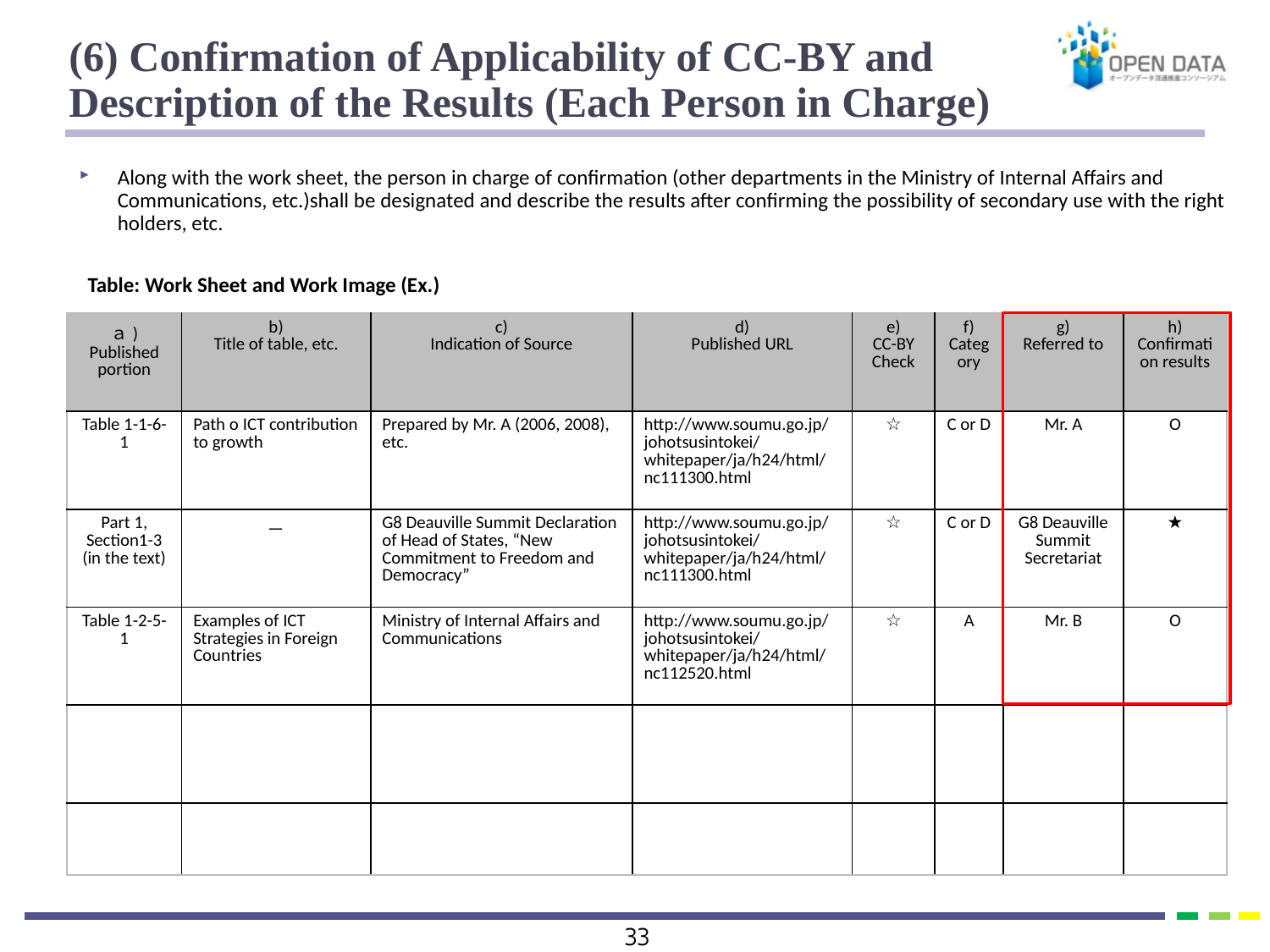

# (6) Confirmation of Applicability of CC-BY and Description of the Results (Each Person in Charge)
Along with the work sheet, the person in charge of confirmation (other departments in the Ministry of Internal Affairs and Communications, etc.)shall be designated and describe the results after confirming the possibility of secondary use with the right holders, etc.

Table: Work Sheet and Work Image (Ex.)

| ａ) Published portion | b) Title of table, etc. | c) Indication of Source | d) Published URL | e) CC-BY Check | f) Category | g) Referred to | h) Confirmation results |
| --- | --- | --- | --- | --- | --- | --- | --- |
| Table 1-1-6-1 | Path o ICT contribution to growth | Prepared by Mr. A (2006, 2008), etc. | http://www.soumu.go.jp/johotsusintokei/whitepaper/ja/h24/html/nc111300.html | ☆ | C or D | Mr. A | O |
| Part 1, Section1-3 (in the text) | － | G8 Deauville Summit Declaration of Head of States, “New Commitment to Freedom and Democracy” | http://www.soumu.go.jp/johotsusintokei/whitepaper/ja/h24/html/nc111300.html | ☆ | C or D | G8 Deauville Summit Secretariat | ★ |
| Table 1-2-5-1 | Examples of ICT Strategies in Foreign Countries | Ministry of Internal Affairs and Communications | http://www.soumu.go.jp/johotsusintokei/whitepaper/ja/h24/html/nc112520.html | ☆ | A | Mr. B | O |
|  |  |  |  |  |  |  |  |
|  |  |  |  |  |  |  |  |
33